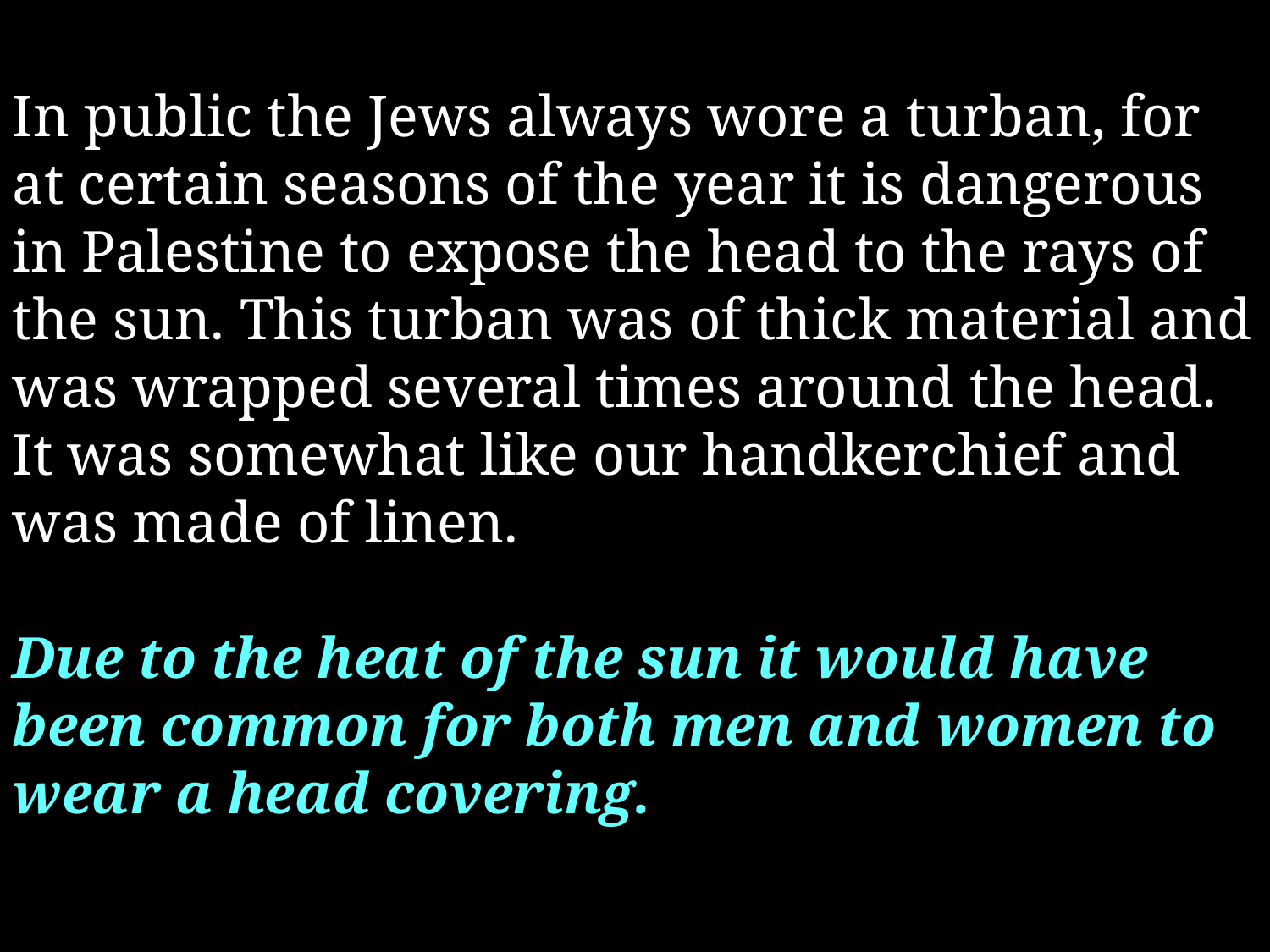

In public the Jews always wore a turban, for at certain seasons of the year it is dangerous in Palestine to expose the head to the rays of the sun. This turban was of thick material and was wrapped several times around the head. It was somewhat like our handkerchief and was made of linen.

Due to the heat of the sun it would have been common for both men and women to wear a head covering.